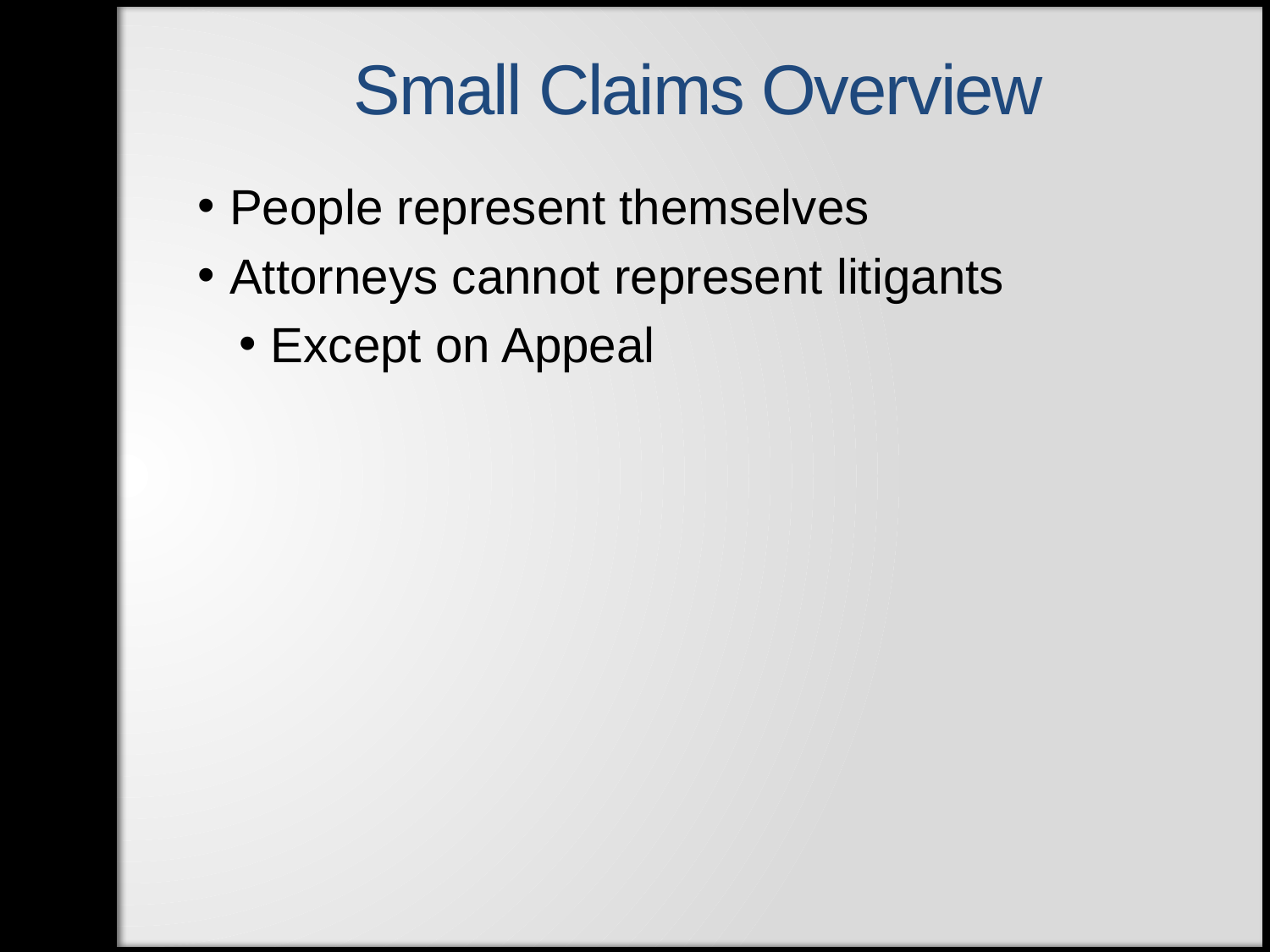

Small Claims Overview
People represent themselves
Attorneys cannot represent litigants
Except on Appeal